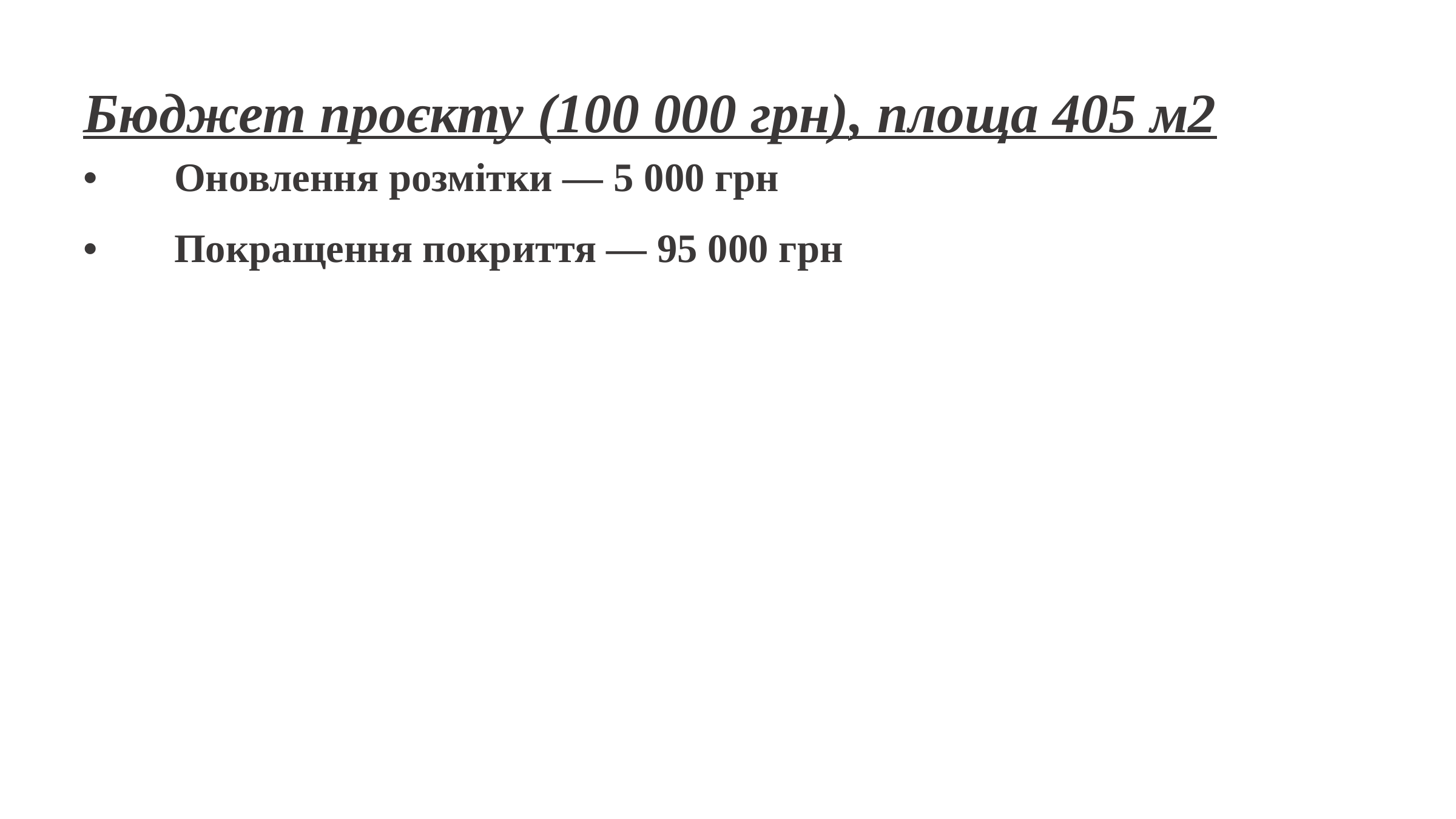

Бюджет проєкту (100 000 грн), площа 405 м2
•	Оновлення розмітки — 5 000 грн
•	Покращення покриття — 95 000 грн